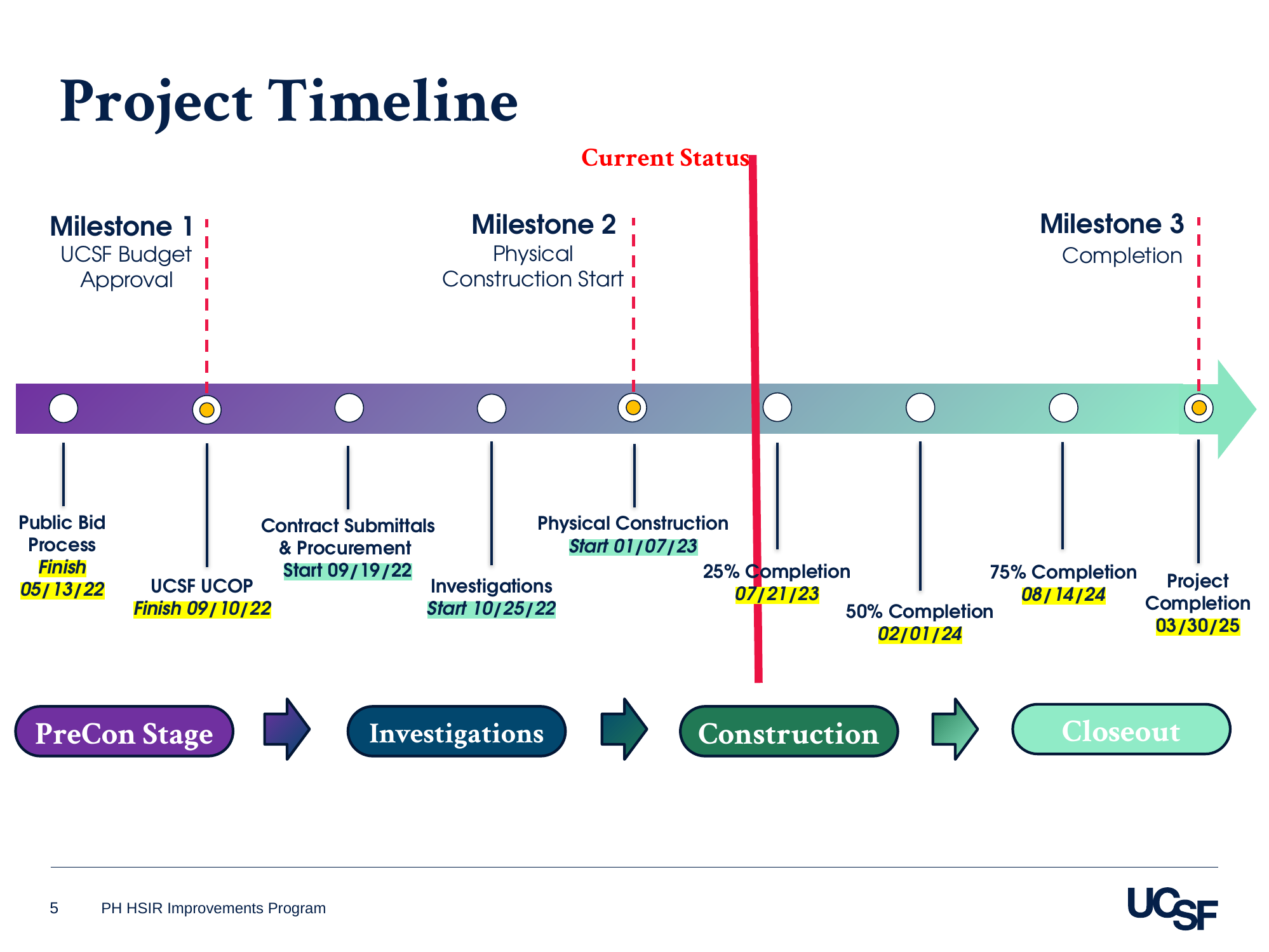

# Project Timeline
Current Status
Milestone 3
Milestone 2
Physical Construction Start

Physical Construction
Start 01/07/23
Milestone 1
UCSF Budget Approval

UCSF UCOP
Finish 09/10/22
Completion

Public Bid Process
Finish 05/13/22
Contract Submittals & Procurement
Start 09/19/22

25% Completion
07/21/23
75% Completion
08/14/24
Project Completion
03/30/25
Investigations
Start 10/25/22

50% Completion
02/01/24

Closeout
PreCon Stage
Investigations
Construction

October 25, 2022
5
PH HSIR Improvements Program